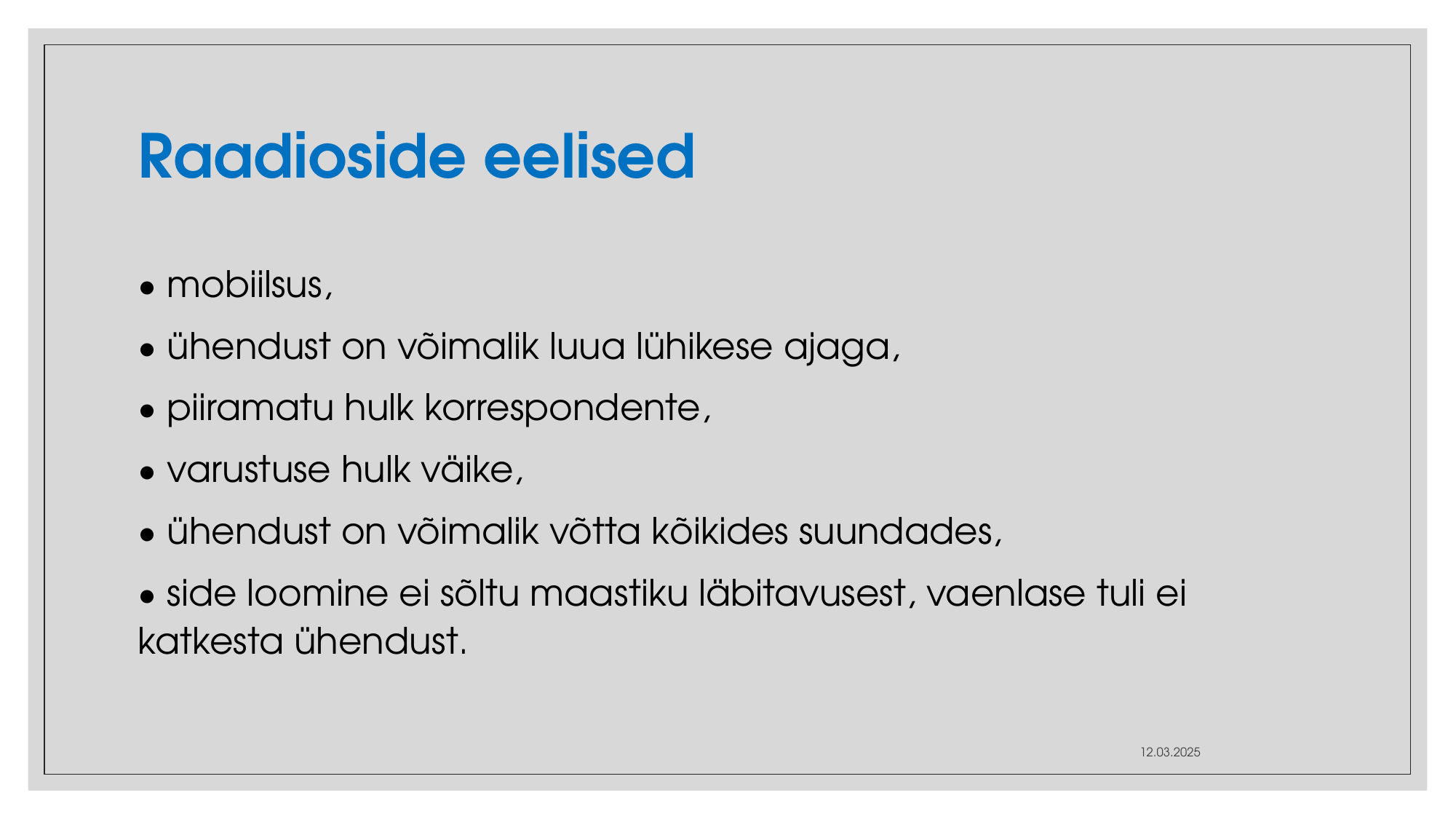

# Raadioside eelised
• mobiilsus,
• ühendust on võimalik luua lühikese ajaga,
• piiramatu hulk korrespondente,
• varustuse hulk väike,
• ühendust on võimalik võtta kõikides suundades,
• side loomine ei sõltu maastiku läbitavusest, vaenlase tuli ei katkesta ühendust.
12.03.2025